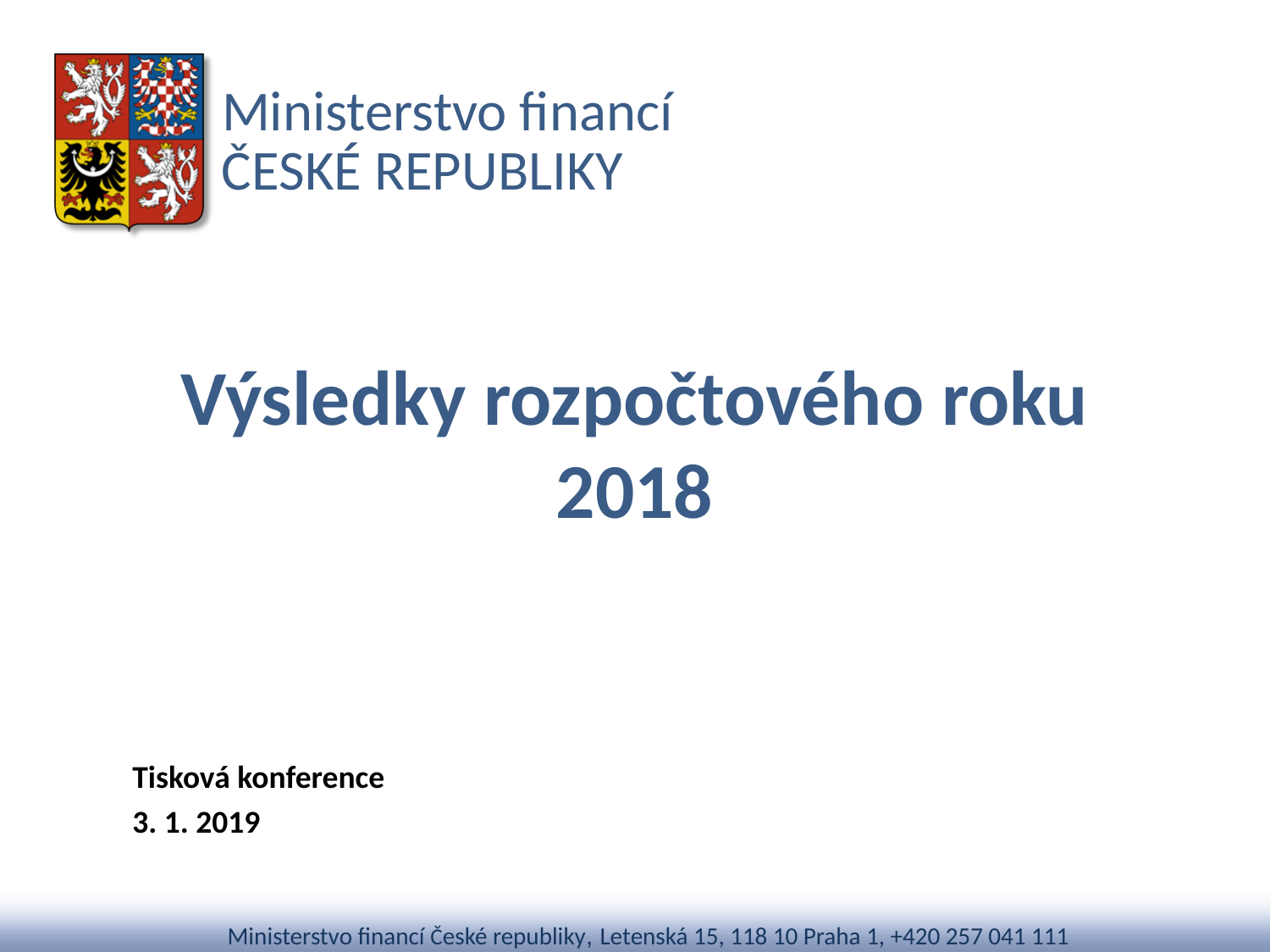

# Výsledky rozpočtového roku 2018

Tisková konference
3. 1. 2019